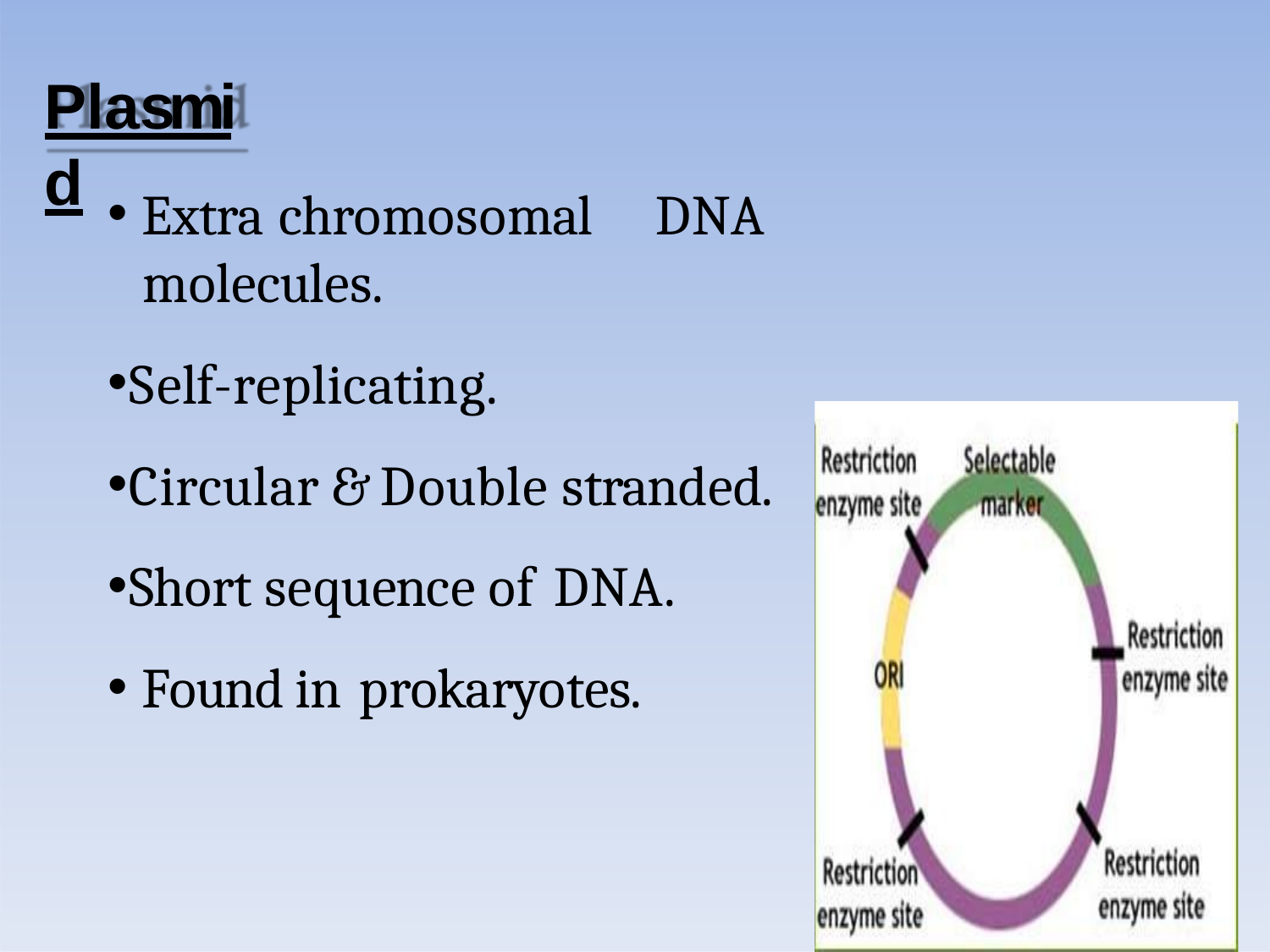

# Plasmid
Extra chromosomal	DNA molecules.
Self-replicating.
Circular & Double stranded.
Short sequence of DNA.
Found in prokaryotes.